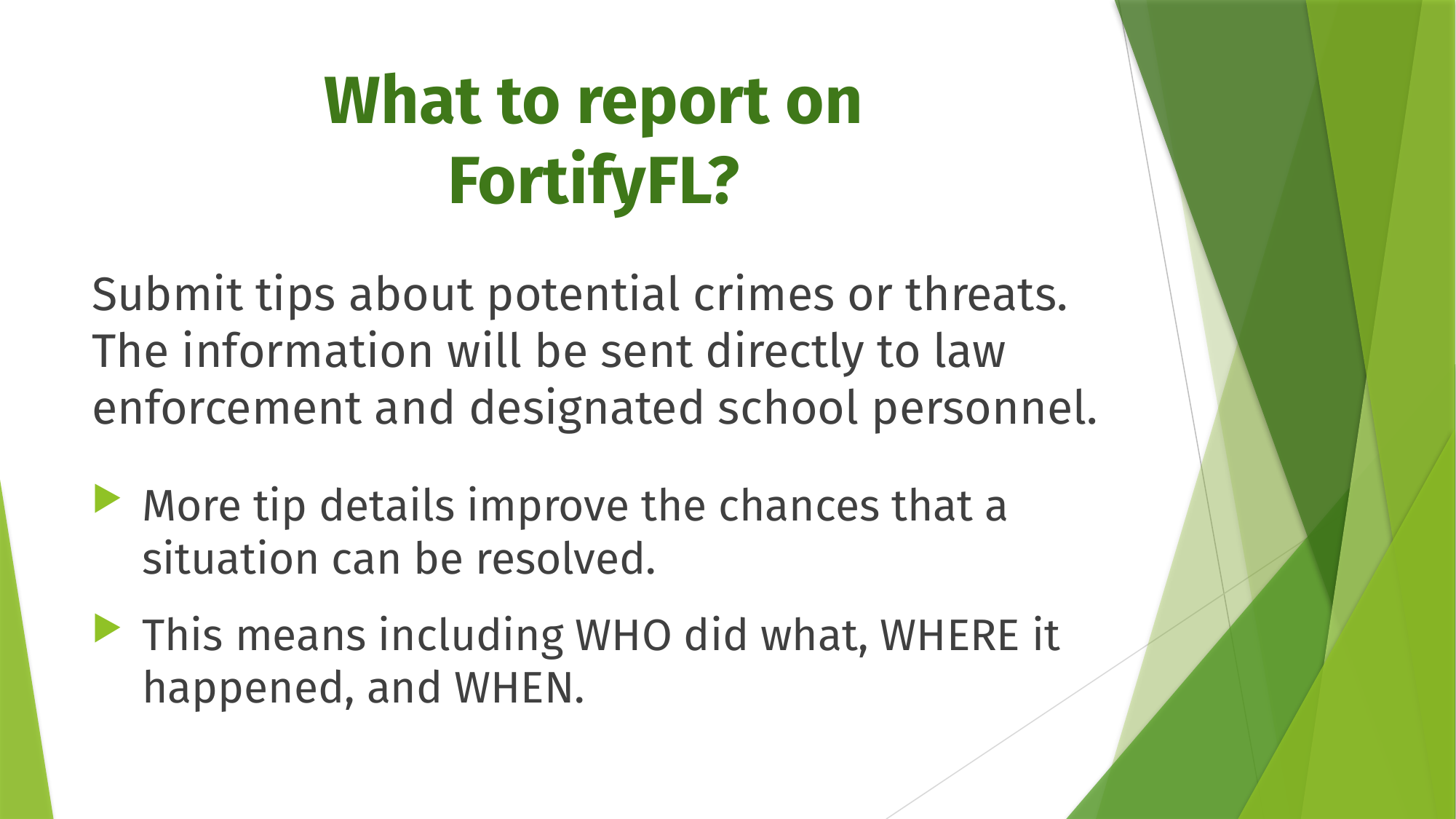

# What to report on FortifyFL?
Submit tips about potential crimes or threats. The information will be sent directly to law enforcement and designated school personnel.

More tip details improve the chances that a situation can be resolved.
This means including WHO did what, WHERE it happened, and WHEN.